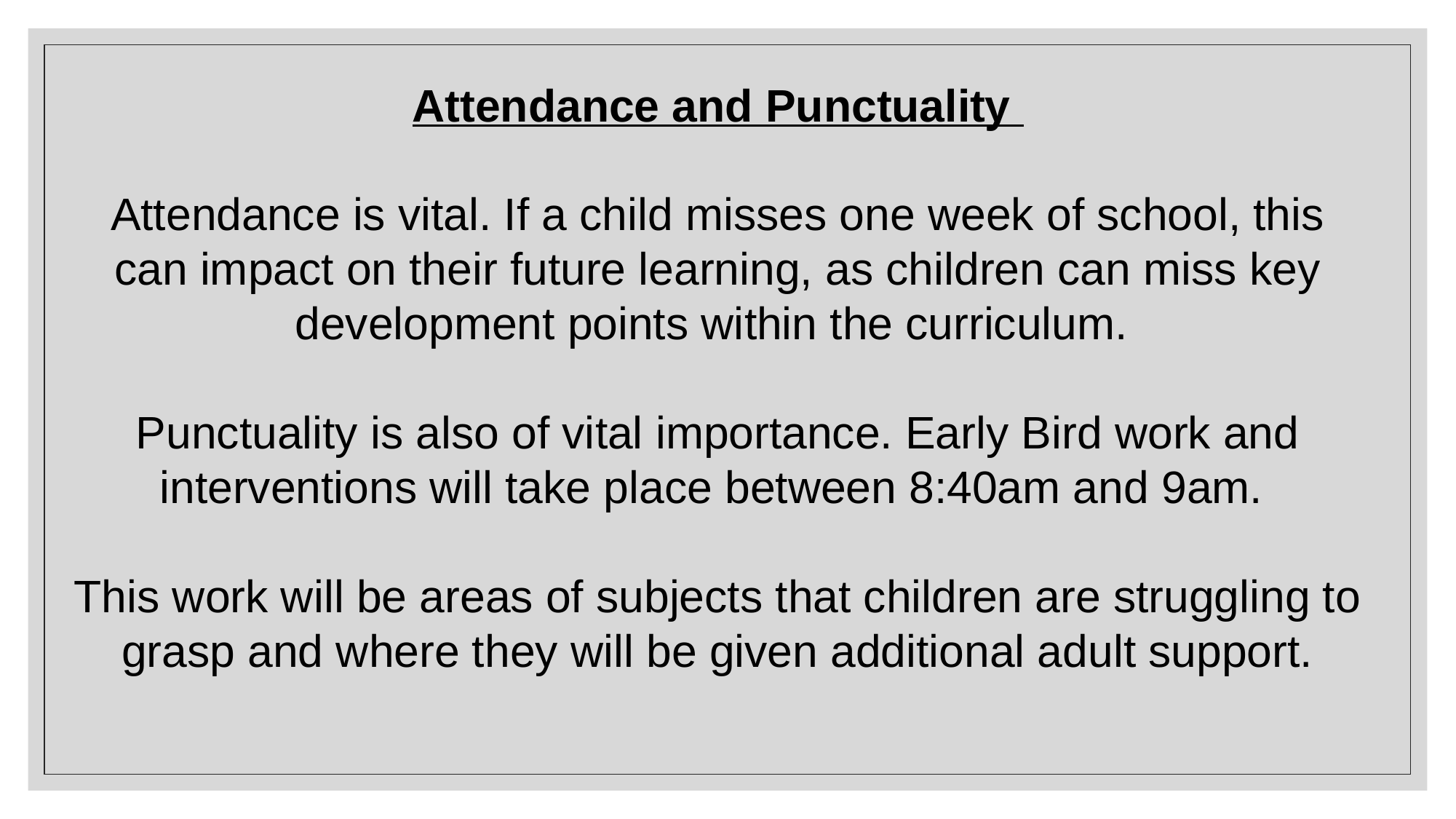

Attendance and Punctuality

Attendance is vital. If a child misses one week of school, this can impact on their future learning, as children can miss key development points within the curriculum.

Punctuality is also of vital importance. Early Bird work and interventions will take place between 8:40am and 9am.

This work will be areas of subjects that children are struggling to grasp and where they will be given additional adult support.